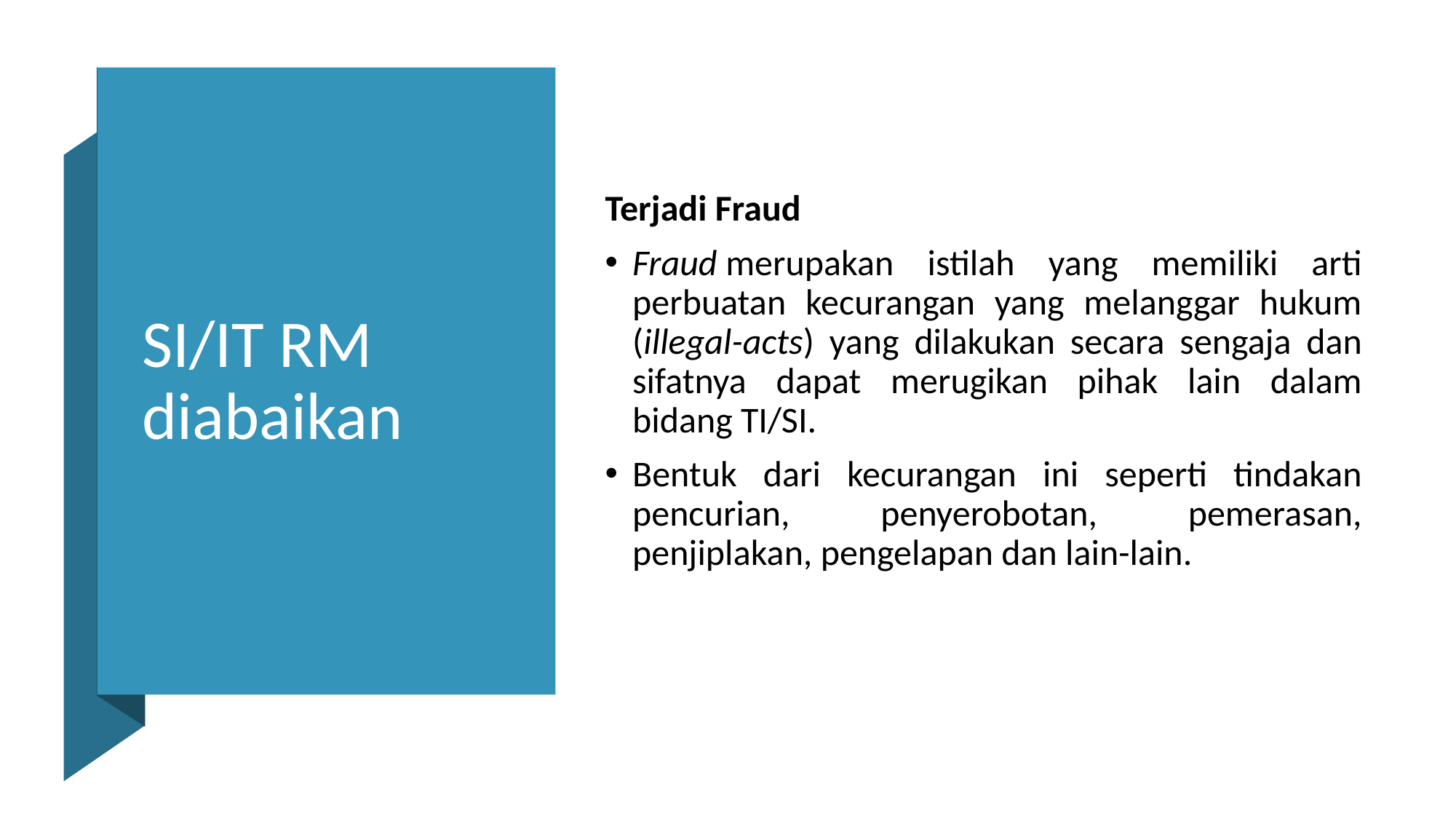

# SI/IT RM diabaikan
Terjadi Fraud
Fraud merupakan istilah yang memiliki arti perbuatan kecurangan yang melanggar hukum (illegal-acts) yang dilakukan secara sengaja dan sifatnya dapat merugikan pihak lain dalam bidang TI/SI.
Bentuk dari kecurangan ini seperti tindakan pencurian, penyerobotan, pemerasan, penjiplakan, pengelapan dan lain-lain.